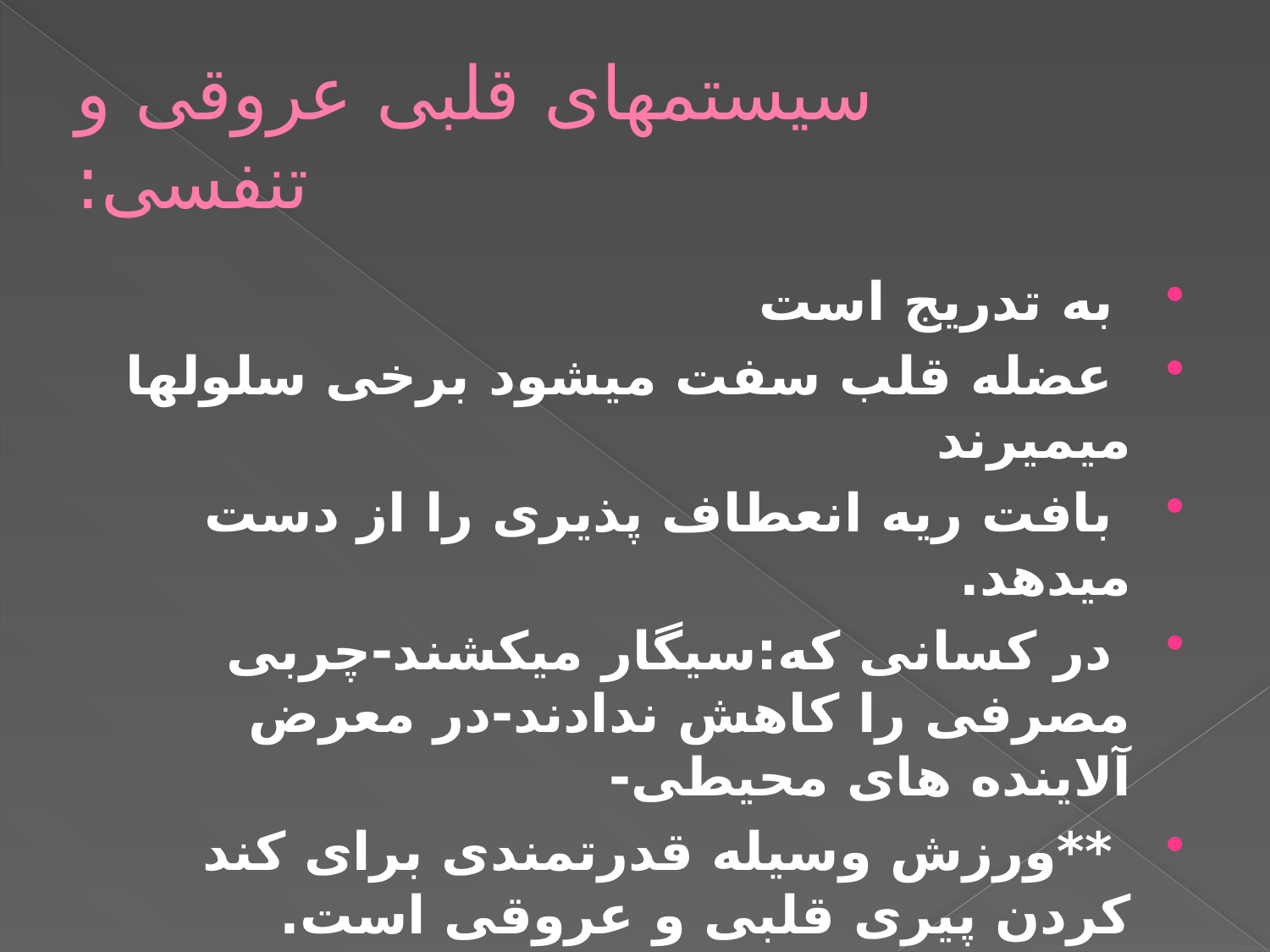

# سیستمهای قلبی عروقی و تنفسی:
 به تدریج است
 عضله قلب سفت میشود برخی سلولها میمیرند
 بافت ریه انعطاف پذیری را از دست میدهد.
 در کسانی که:سیگار میکشند-چربی مصرفی را کاهش ندادند-در معرض آلاینده های محیطی-
 **ورزش وسیله قدرتمندی برای کند کردن پیری قلبی و عروقی است.